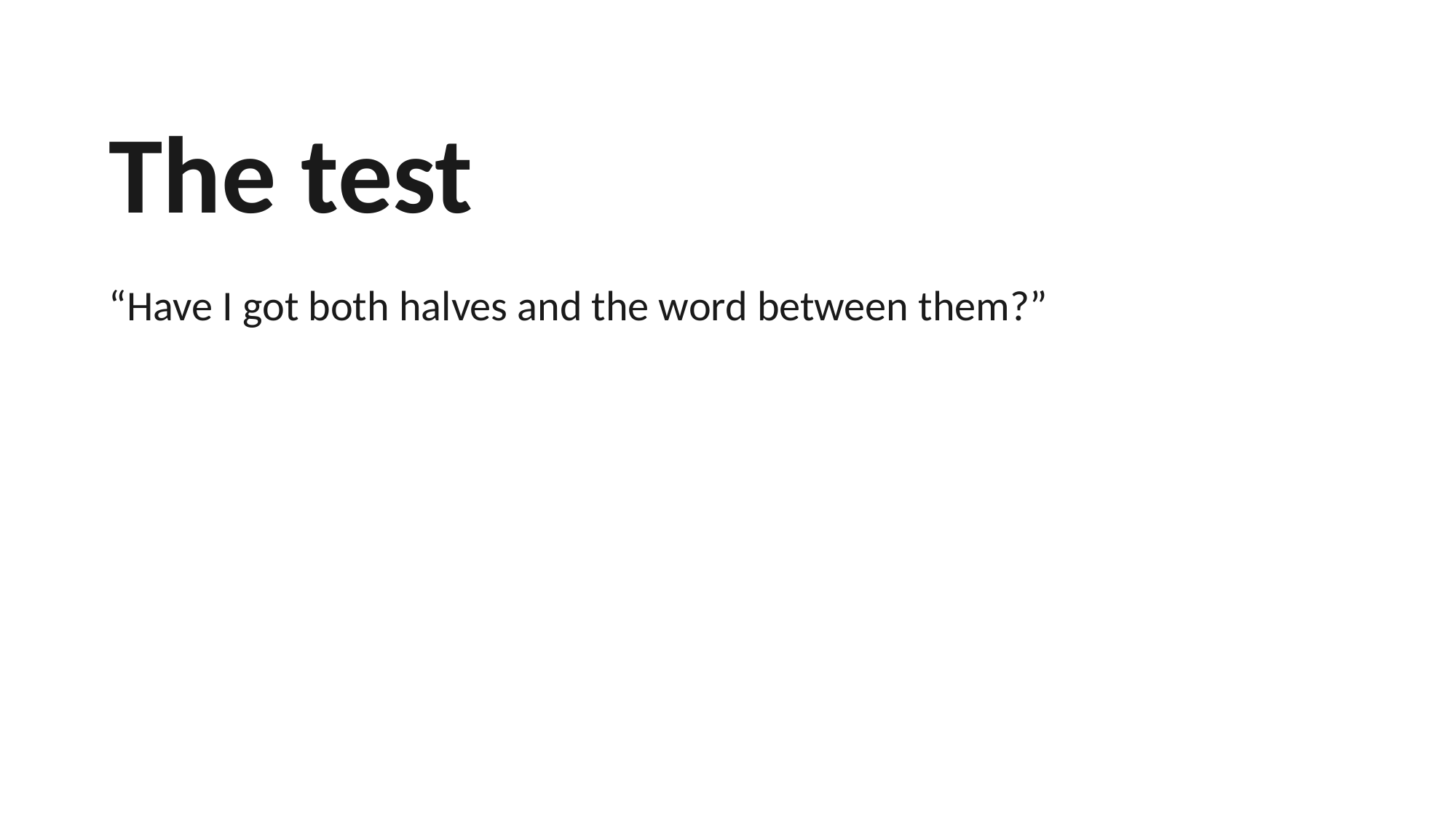

The test
“Have I got both halves and the word between them?”